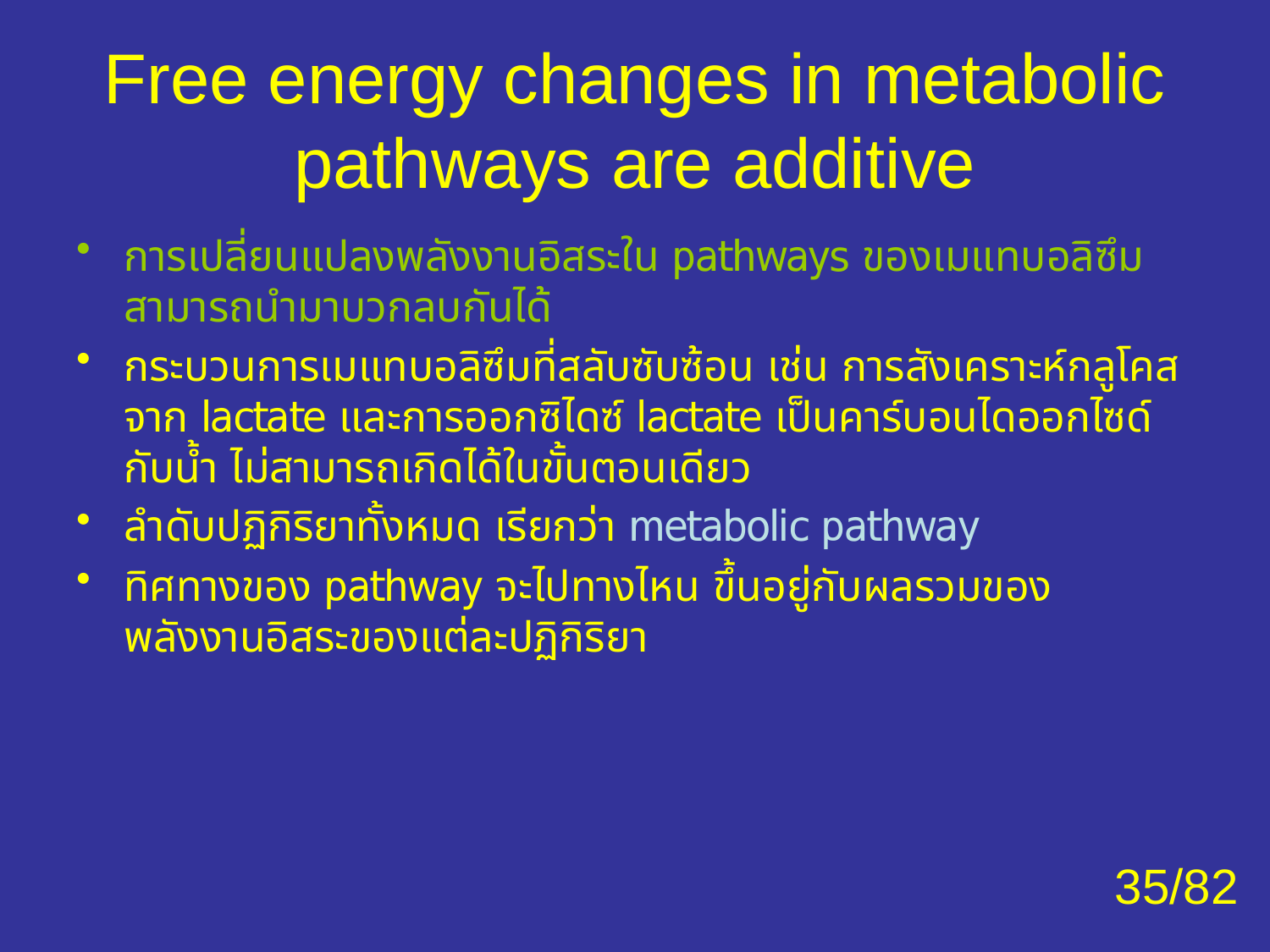

# Free energy changes in metabolic pathways are additive
การเปลี่ยนแปลงพลังงานอิสระใน pathways ของเมแทบอลิซึมสามารถนำมาบวกลบกันได้
กระบวนการเมแทบอลิซึมที่สลับซับซ้อน เช่น การสังเคราะห์กลูโคสจาก lactate และการออกซิไดซ์ lactate เป็นคาร์บอนไดออกไซด์กับน้ำ ไม่สามารถเกิดได้ในขั้นตอนเดียว
ลำดับปฏิกิริยาทั้งหมด เรียกว่า metabolic pathway
ทิศทางของ pathway จะไปทางไหน ขึ้นอยู่กับผลรวมของพลังงานอิสระของแต่ละปฏิกิริยา
35/82